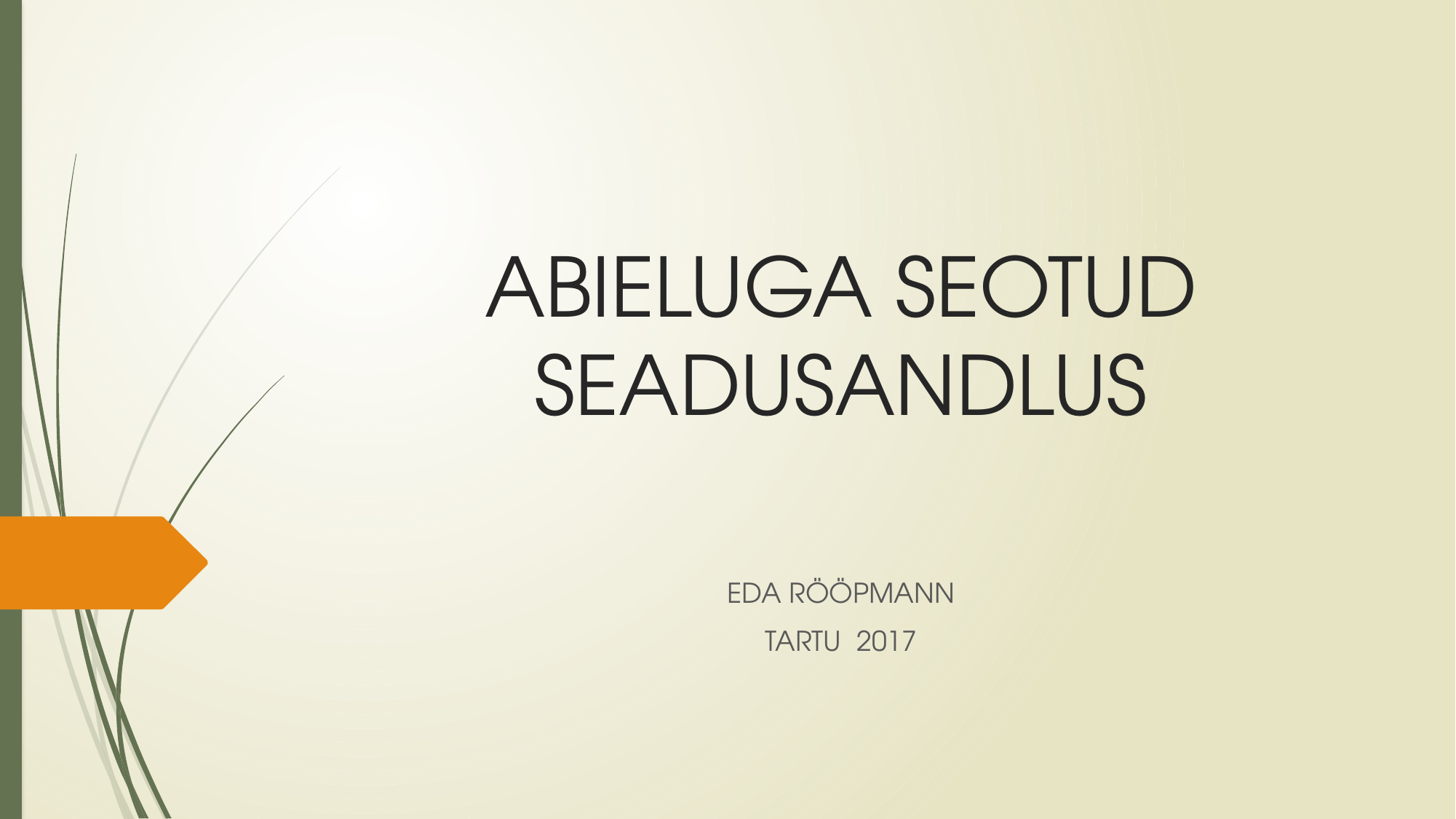

# ABIELUGA SEOTUD SEADUSANDLUS
EDA RÖÖPMANN
TARTU  2017